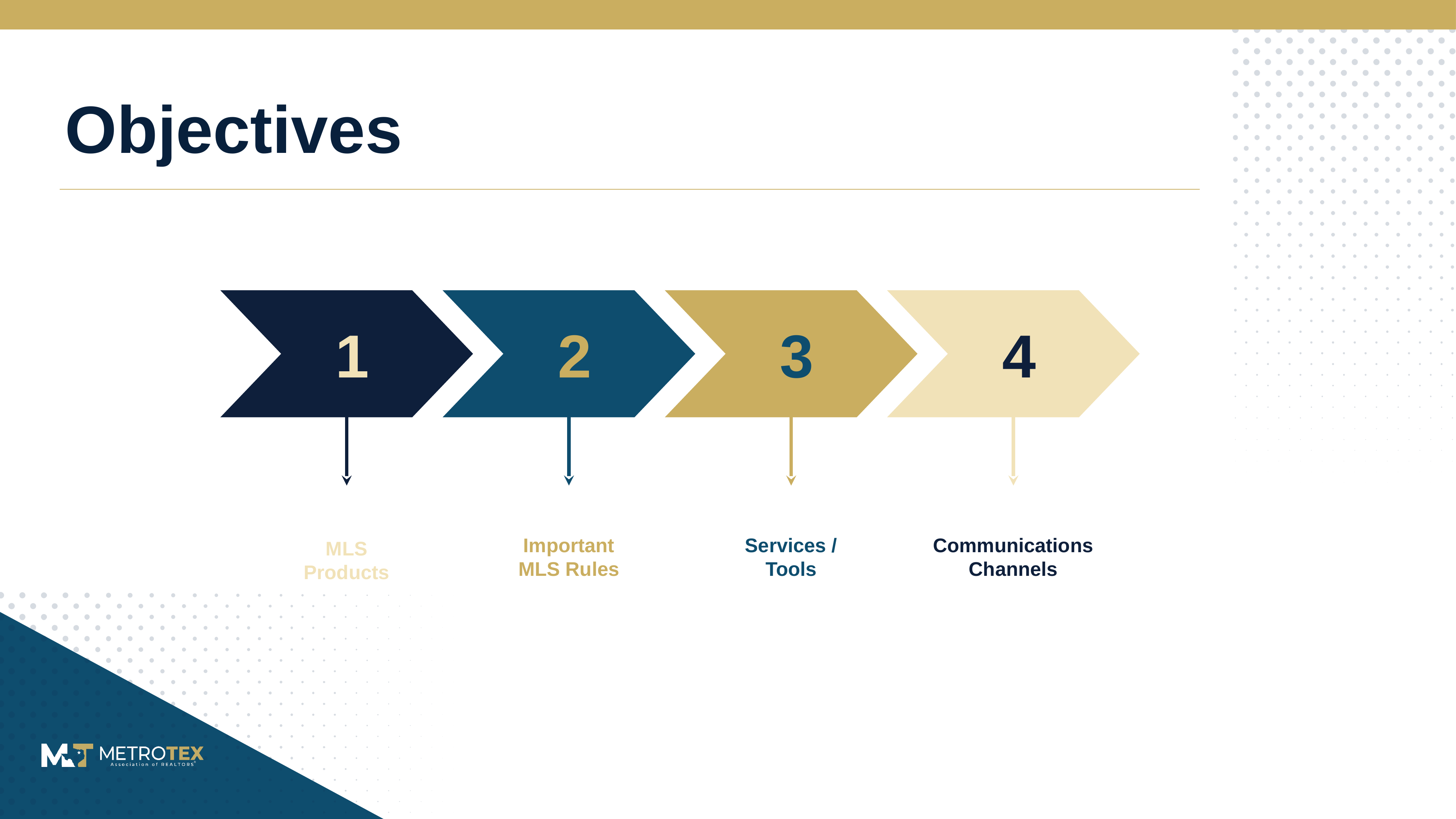

# Objectives

1
2
3
4
Important
MLS Rules
Services /
Tools
Communications
Channels
MLS
Products